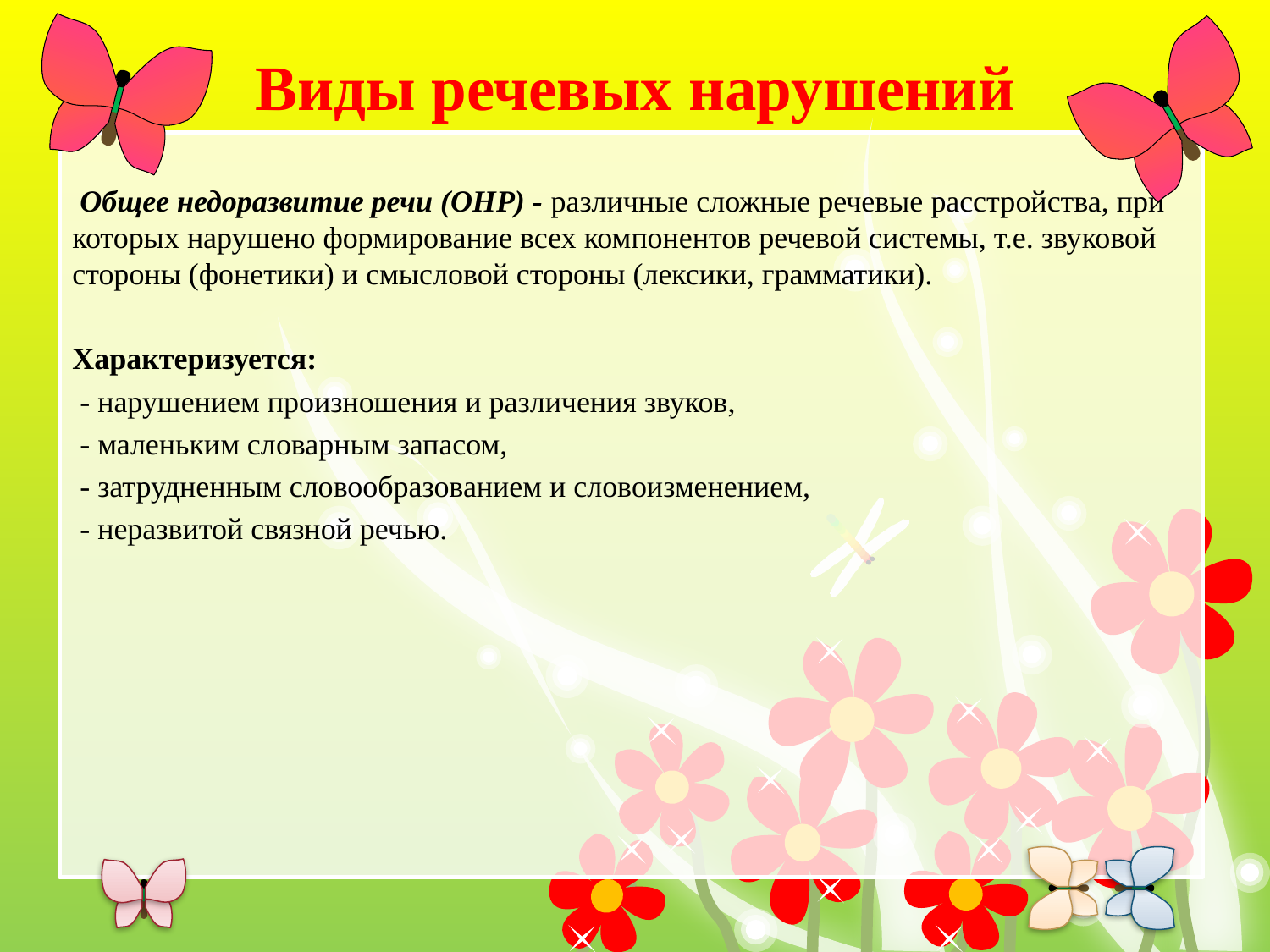

# Виды речевых нарушений

 Общее недоразвитие речи (ОНР) - различные сложные речевые расстройства, при которых нарушено формирование всех компонентов речевой системы, т.е. звуковой стороны (фонетики) и смысловой стороны (лексики, грамматики).

Характеризуется:
 - нарушением произношения и различения звуков,
 - маленьким словарным запасом,
 - затрудненным словообразованием и словоизменением,
 - неразвитой связной речью.